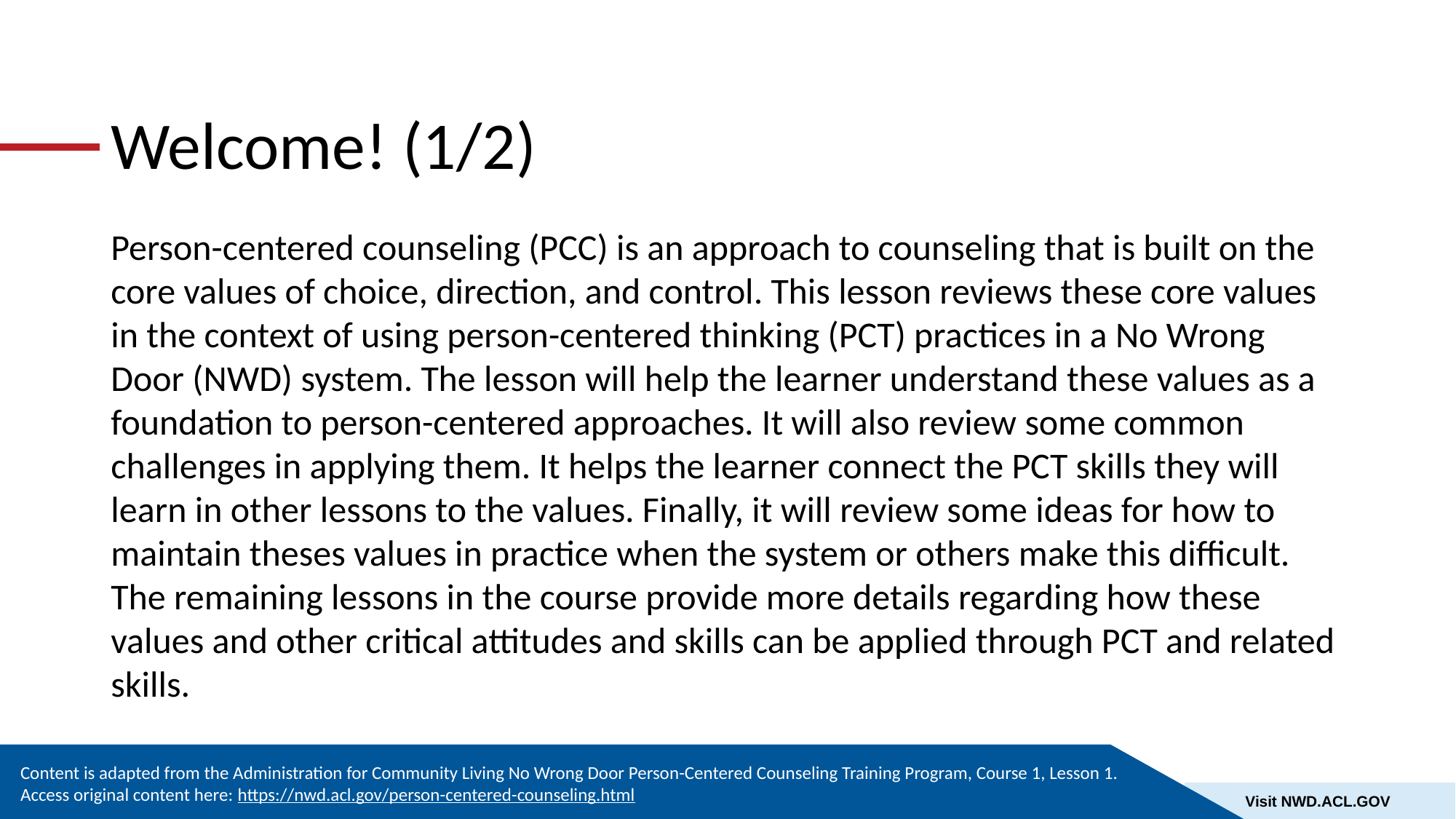

# Welcome! (1/2)
Person-centered counseling (PCC) is an approach to counseling that is built on the core values of choice, direction, and control. This lesson reviews these core values in the context of using person-centered thinking (PCT) practices in a No Wrong Door (NWD) system. The lesson will help the learner understand these values as a foundation to person-centered approaches. It will also review some common challenges in applying them. It helps the learner connect the PCT skills they will learn in other lessons to the values. Finally, it will review some ideas for how to maintain theses values in practice when the system or others make this difficult. The remaining lessons in the course provide more details regarding how these values and other critical attitudes and skills can be applied through PCT and related skills.